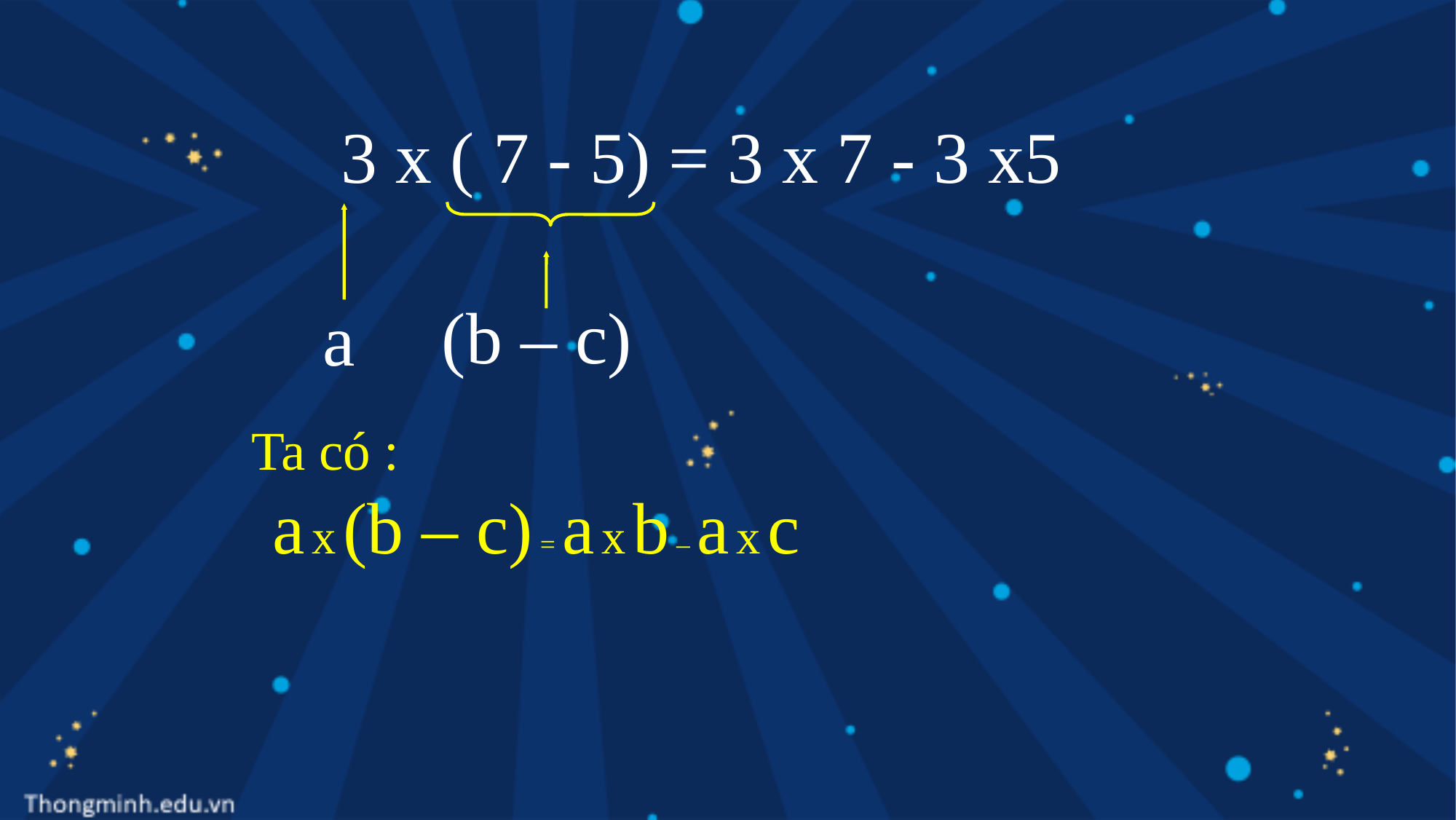

3 x ( 7 - 5) = 3 x 7 - 3 x5

(b – c)
a
Ta có :
   a x (b – c) = a x b – a x c